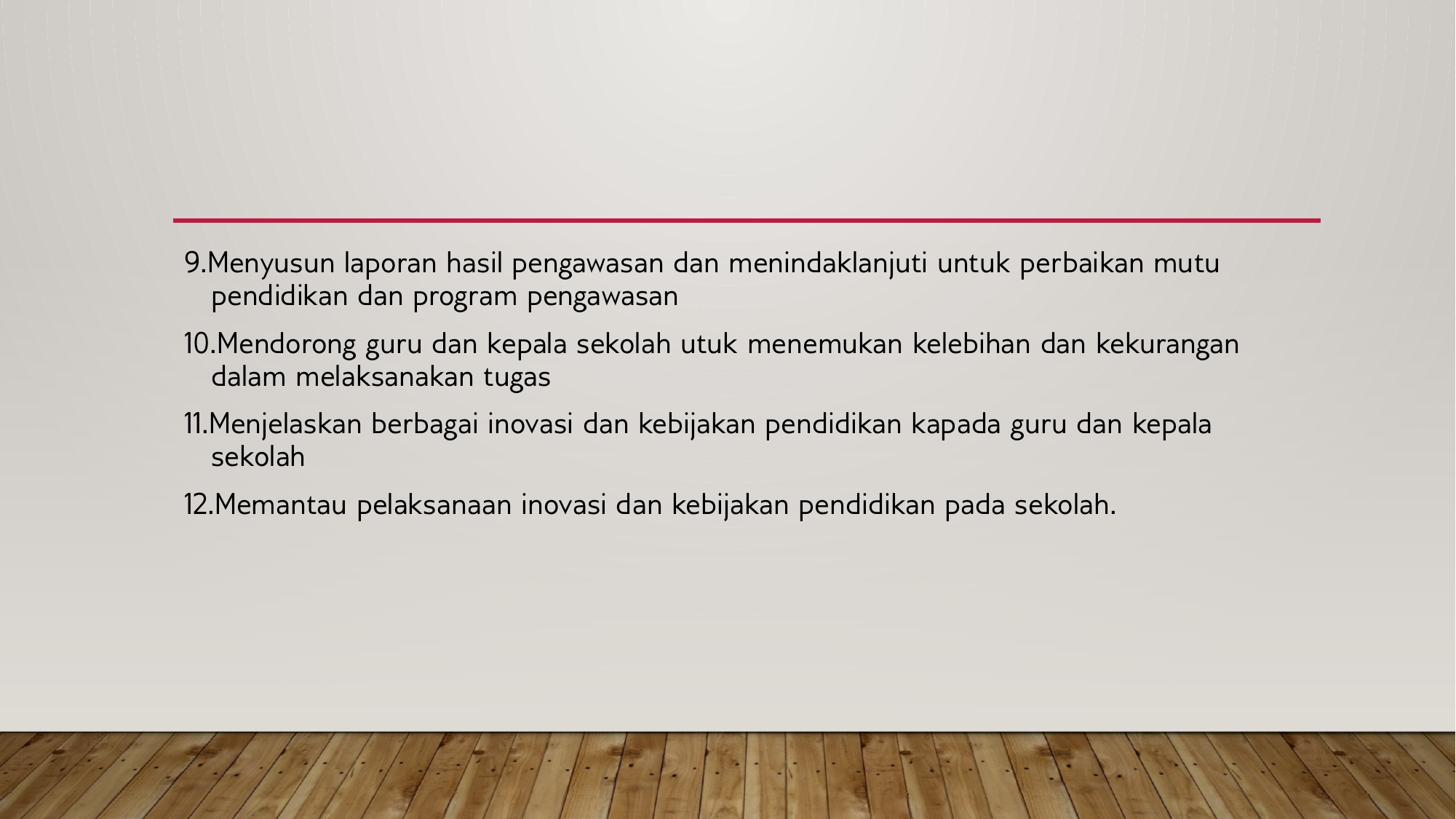

#
9.Menyusun laporan hasil pengawasan dan menindaklanjuti untuk perbaikan mutu pendidikan dan program pengawasan
10.Mendorong guru dan kepala sekolah utuk menemukan kelebihan dan kekurangan dalam melaksanakan tugas
11.Menjelaskan berbagai inovasi dan kebijakan pendidikan kapada guru dan kepala sekolah
12.Memantau pelaksanaan inovasi dan kebijakan pendidikan pada sekolah.